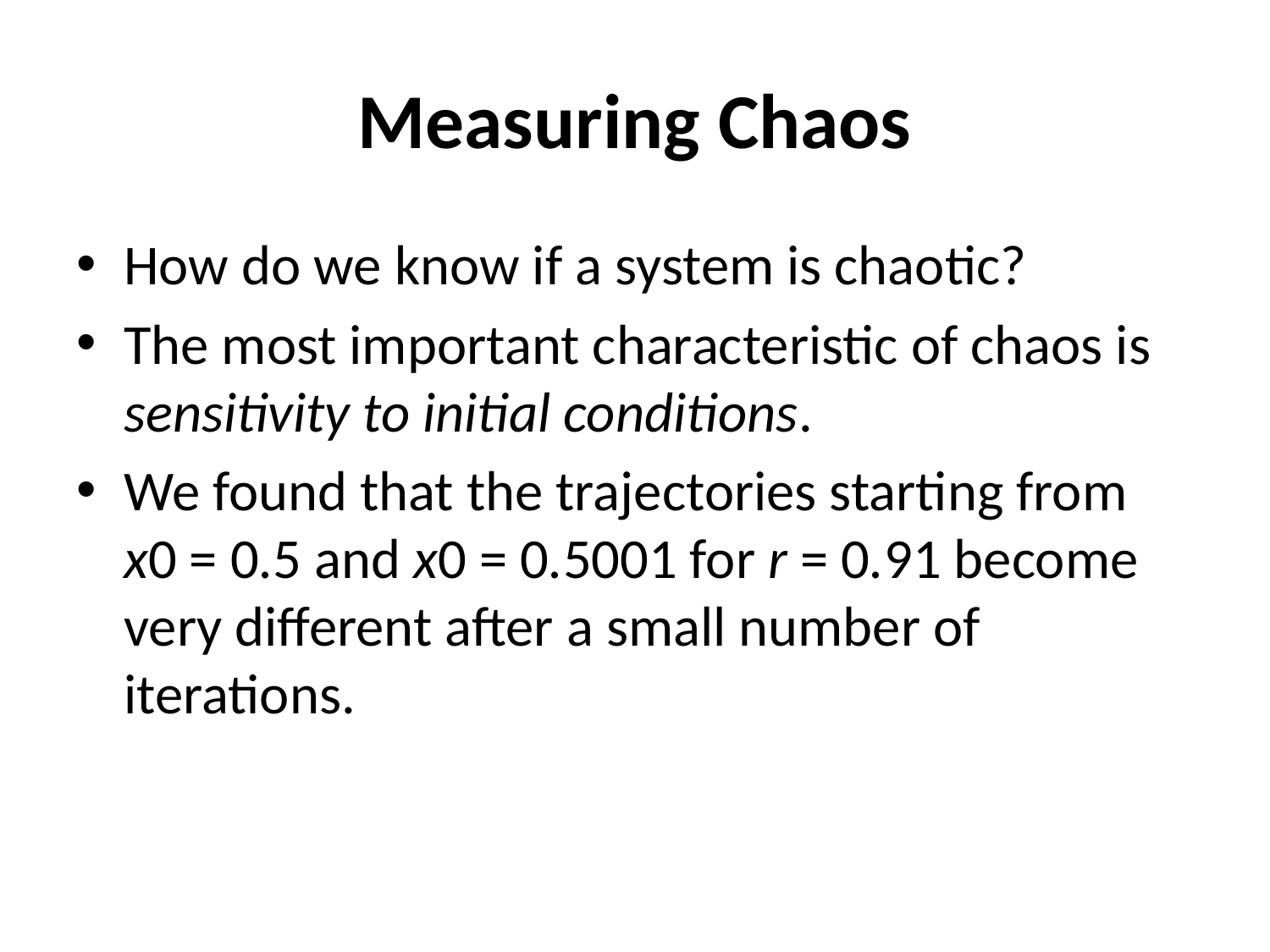

# Measuring Chaos
How do we know if a system is chaotic?
The most important characteristic of chaos is sensitivity to initial conditions.
We found that the trajectories starting from x0 = 0.5 and x0 = 0.5001 for r = 0.91 become very different after a small number of iterations.